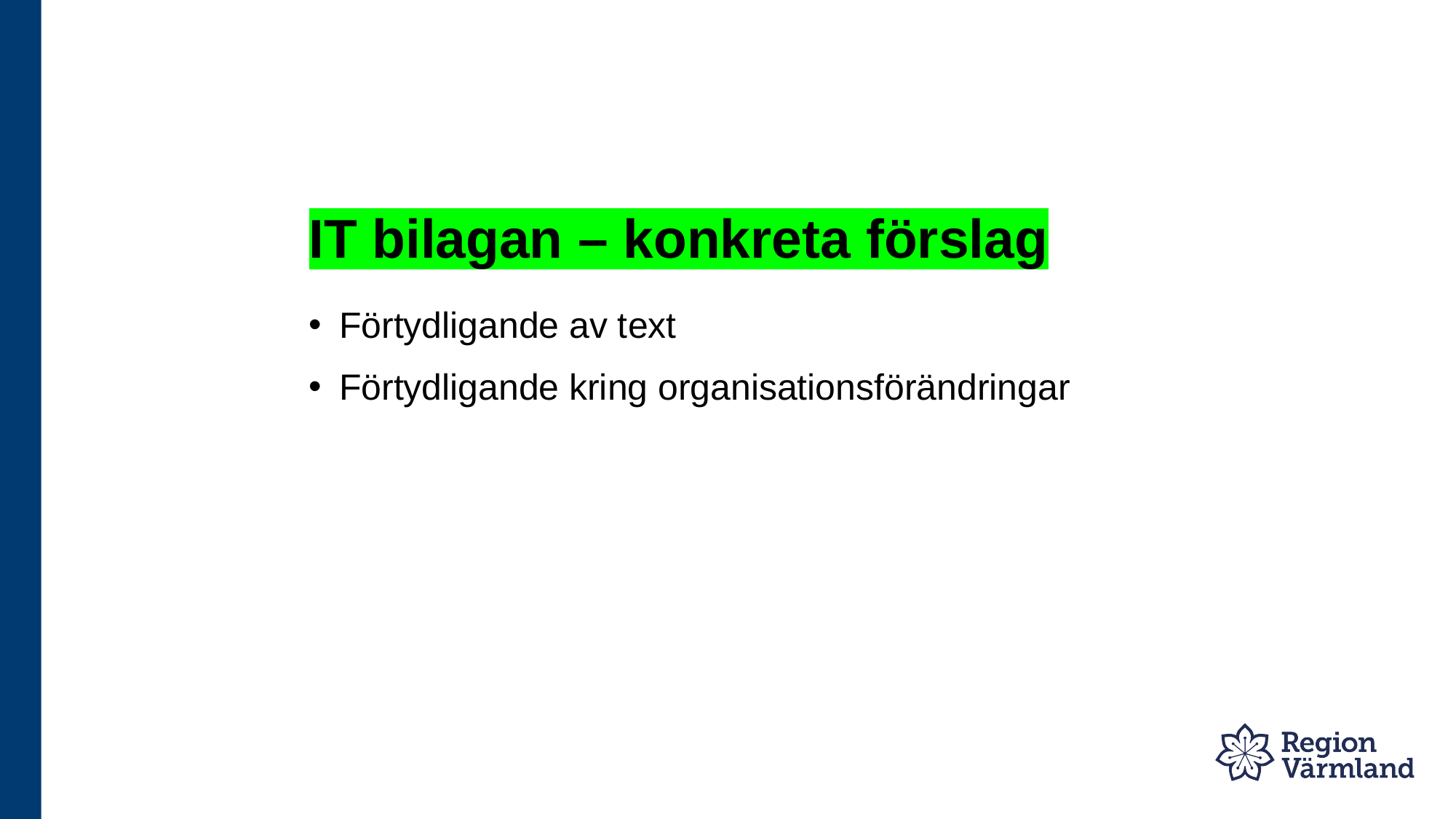

# IT bilagan – konkreta förslag
Förtydligande av text
Förtydligande kring organisationsförändringar